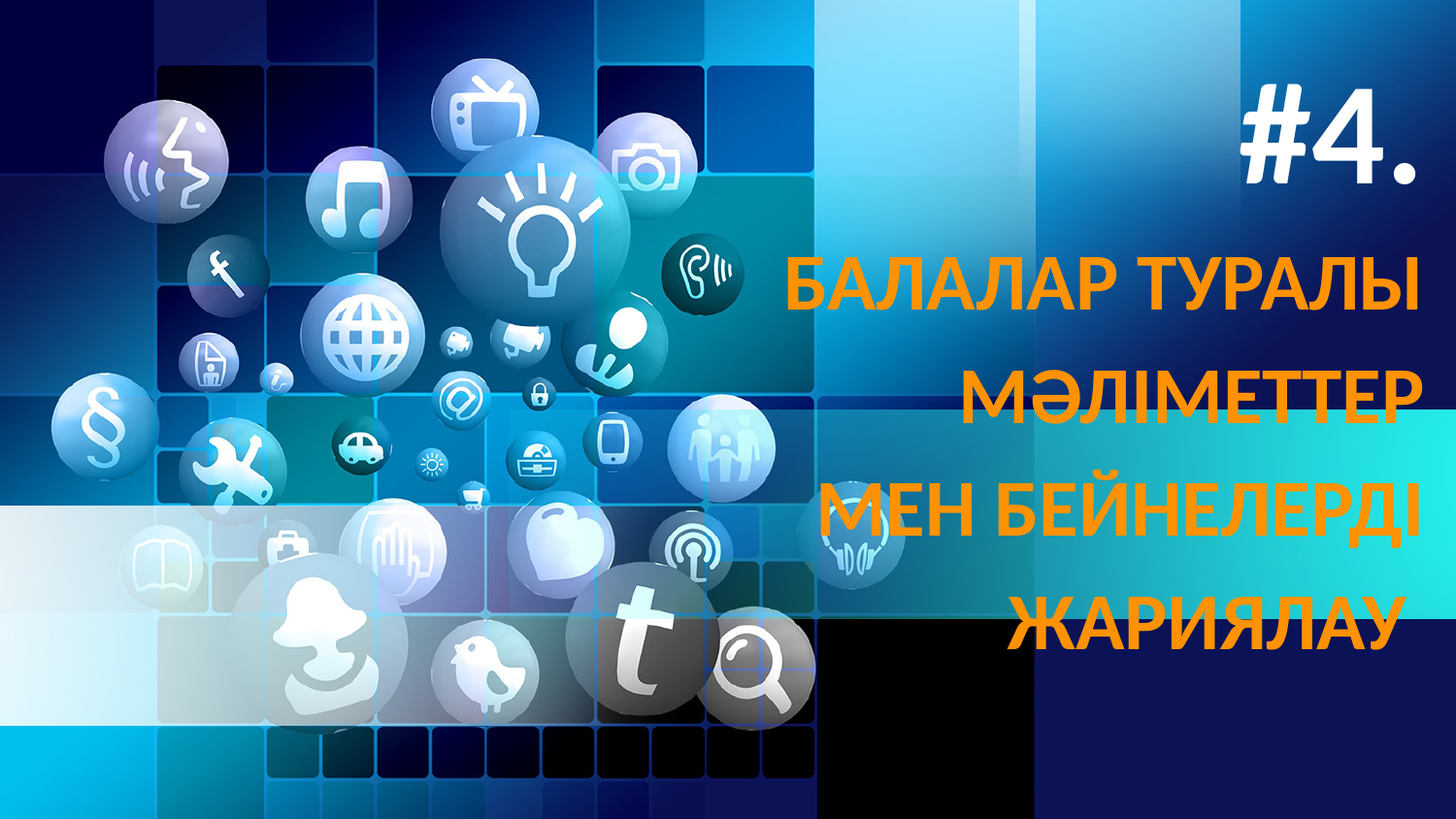

#4.
БАЛАЛАР ТУРАЛЫ
МӘЛІМЕТТЕР
МЕН БЕЙНЕЛЕРДІ
ЖАРИЯЛАУ